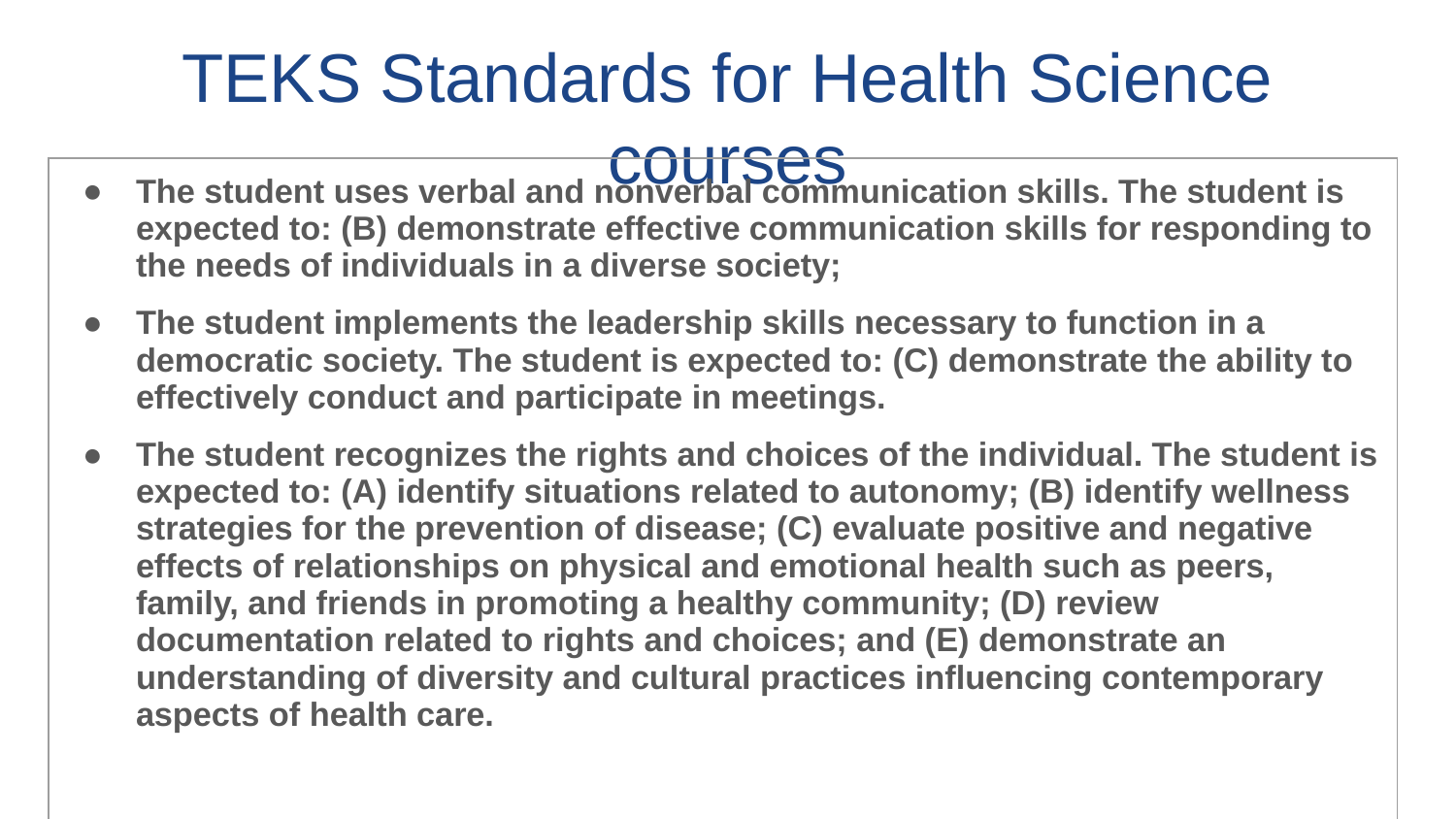

TEKS Standards for Health Science courses
| The student uses verbal and nonverbal communication skills. The student is expected to: (B) demonstrate effective communication skills for responding to the needs of individuals in a diverse society; The student implements the leadership skills necessary to function in a democratic society. The student is expected to: (C) demonstrate the ability to effectively conduct and participate in meetings. The student recognizes the rights and choices of the individual. The student is expected to: (A) identify situations related to autonomy; (B) identify wellness strategies for the prevention of disease; (C) evaluate positive and negative effects of relationships on physical and emotional health such as peers, family, and friends in promoting a healthy community; (D) review documentation related to rights and choices; and (E) demonstrate an understanding of diversity and cultural practices influencing contemporary aspects of health care. |
| --- |